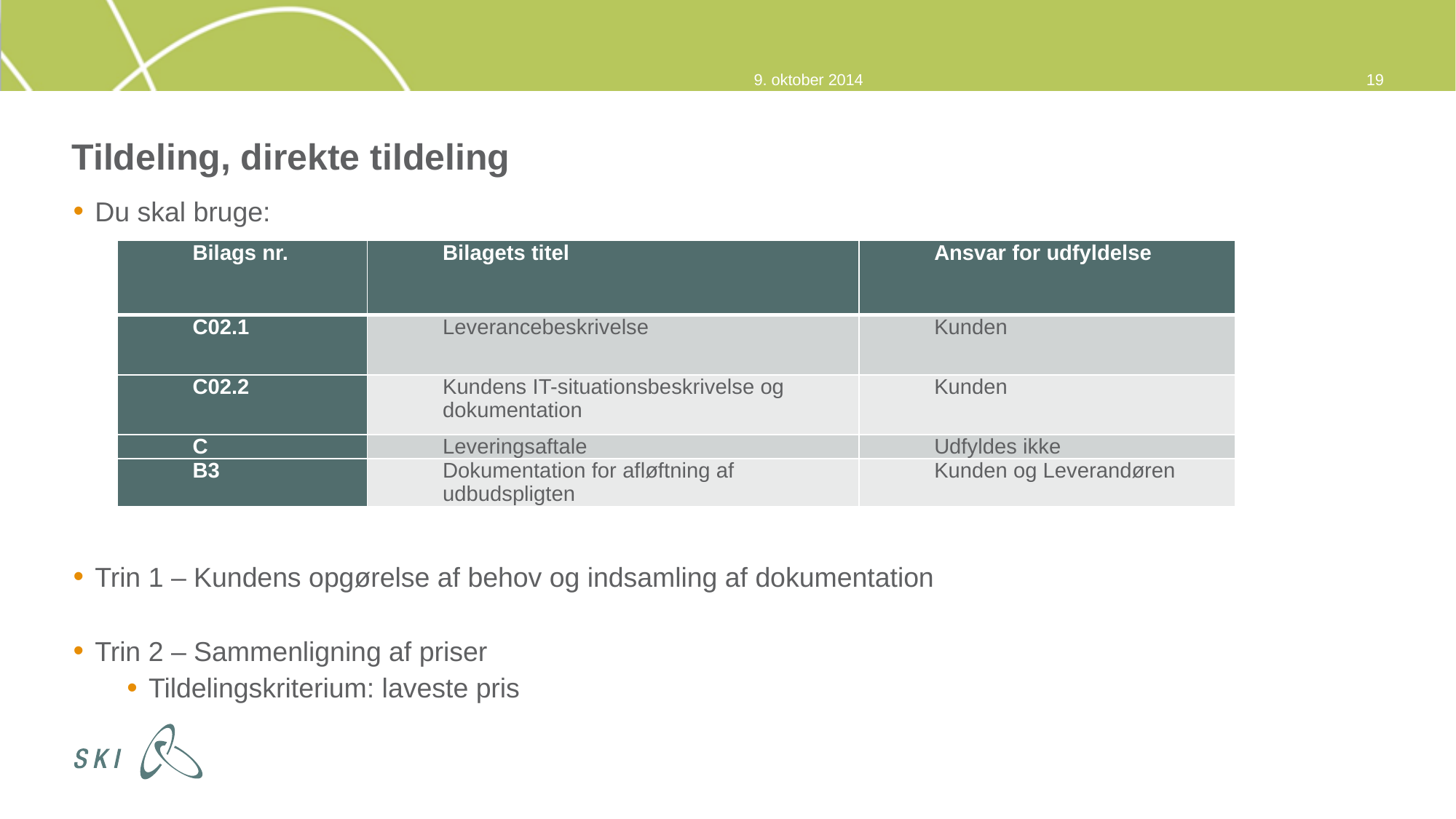

9. oktober 2014
19
# Tildeling, direkte tildeling
Du skal bruge:

Trin 1 – Kundens opgørelse af behov og indsamling af dokumentation

Trin 2 – Sammenligning af priser
Tildelingskriterium: laveste pris
| Bilags nr. | Bilagets titel | Ansvar for udfyldelse |
| --- | --- | --- |
| C02.1 | Leverancebeskrivelse | Kunden |
| C02.2 | Kundens IT-situationsbeskrivelse og dokumentation | Kunden |
| C | Leveringsaftale | Udfyldes ikke |
| B3 | Dokumentation for afløftning af udbudspligten | Kunden og Leverandøren |